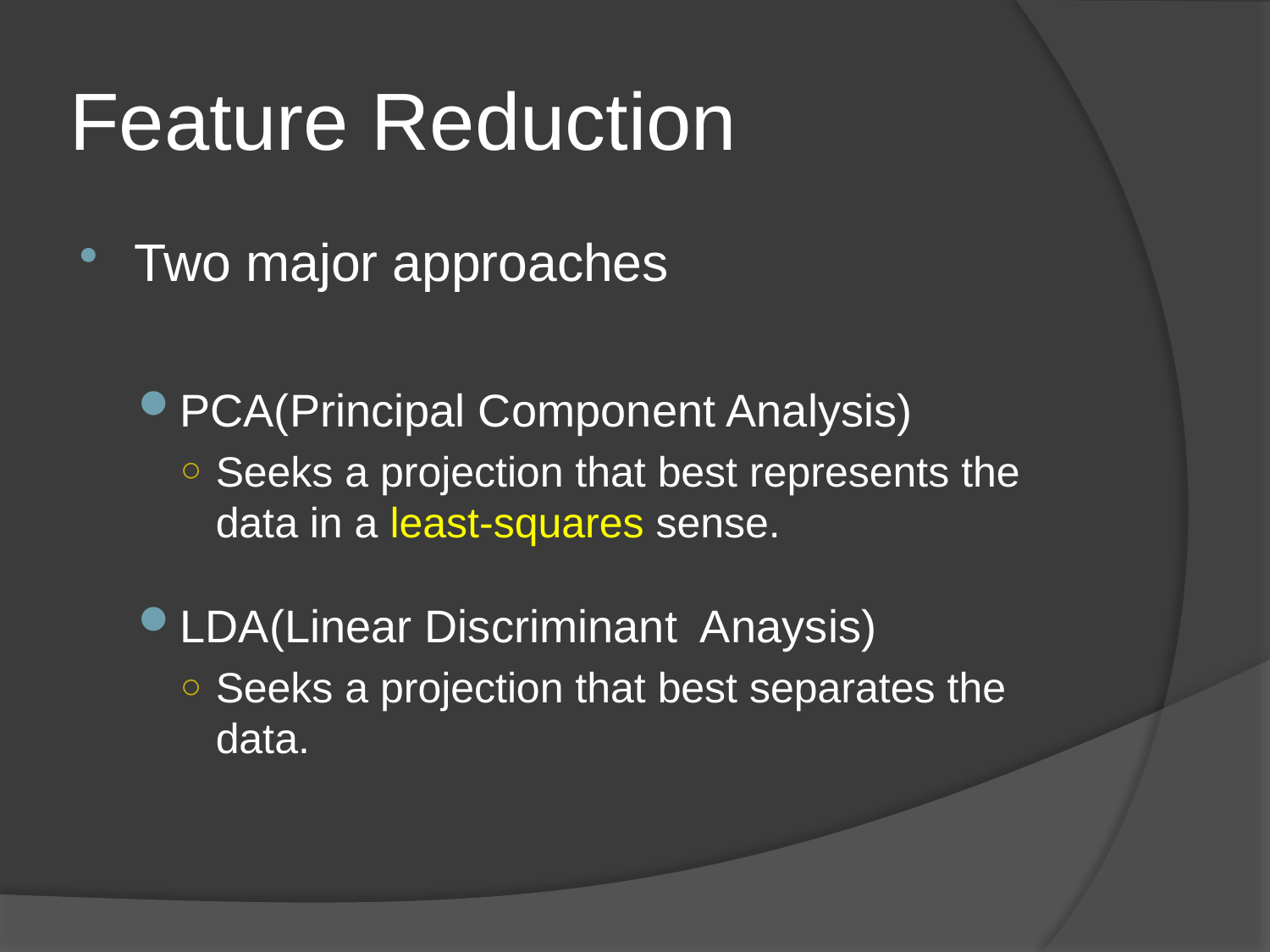

# Feature Reduction
Two major approaches

PCA(Principal Component Analysis)
Seeks a projection that best represents the data in a least-squares sense.

LDA(Linear Discriminant  Anaysis)
Seeks a projection that best separates the data.